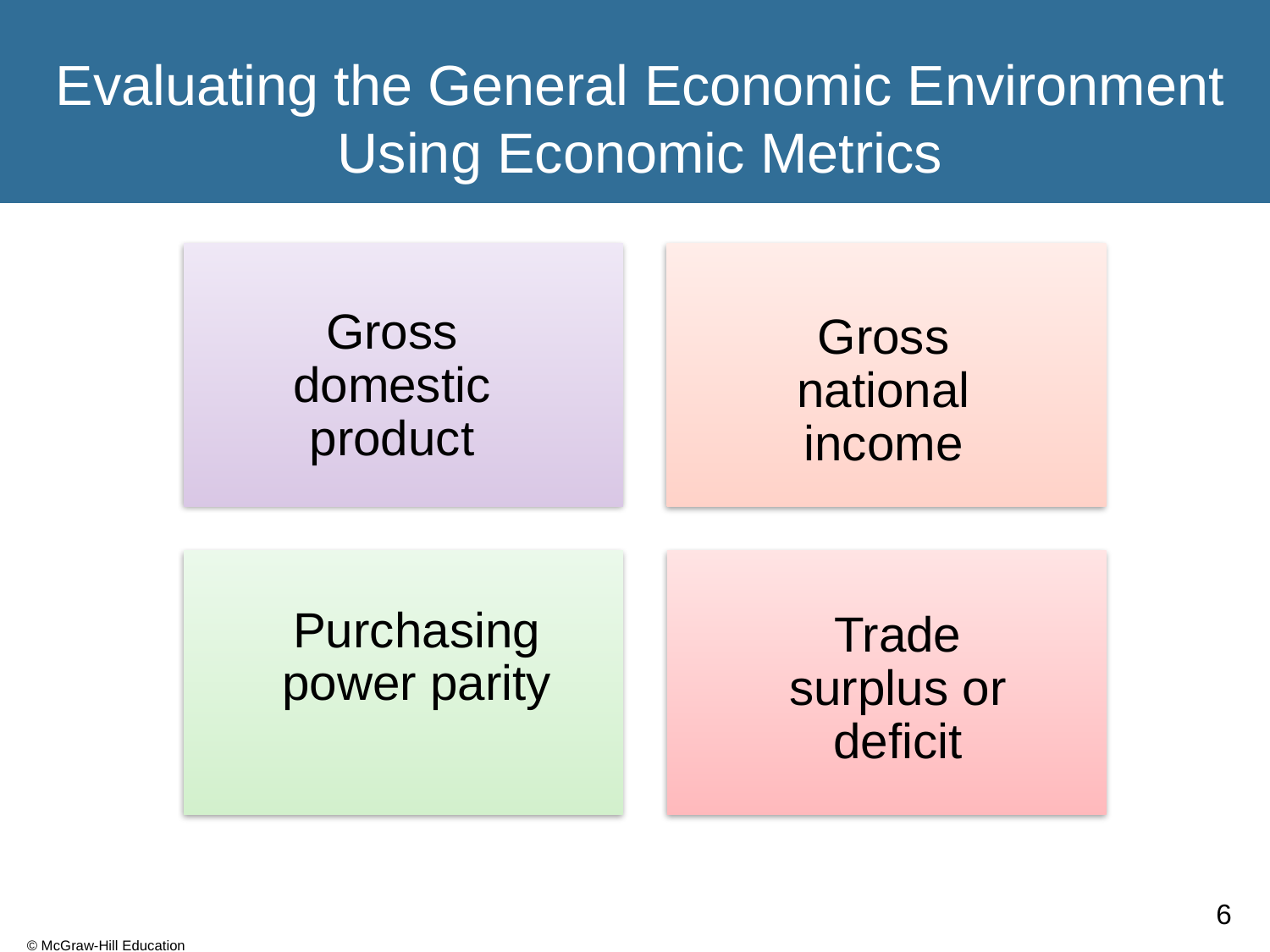

# Evaluating the General Economic Environment Using Economic Metrics

Gross national income
Gross domestic product
Purchasing power parity
Trade surplus or deficit